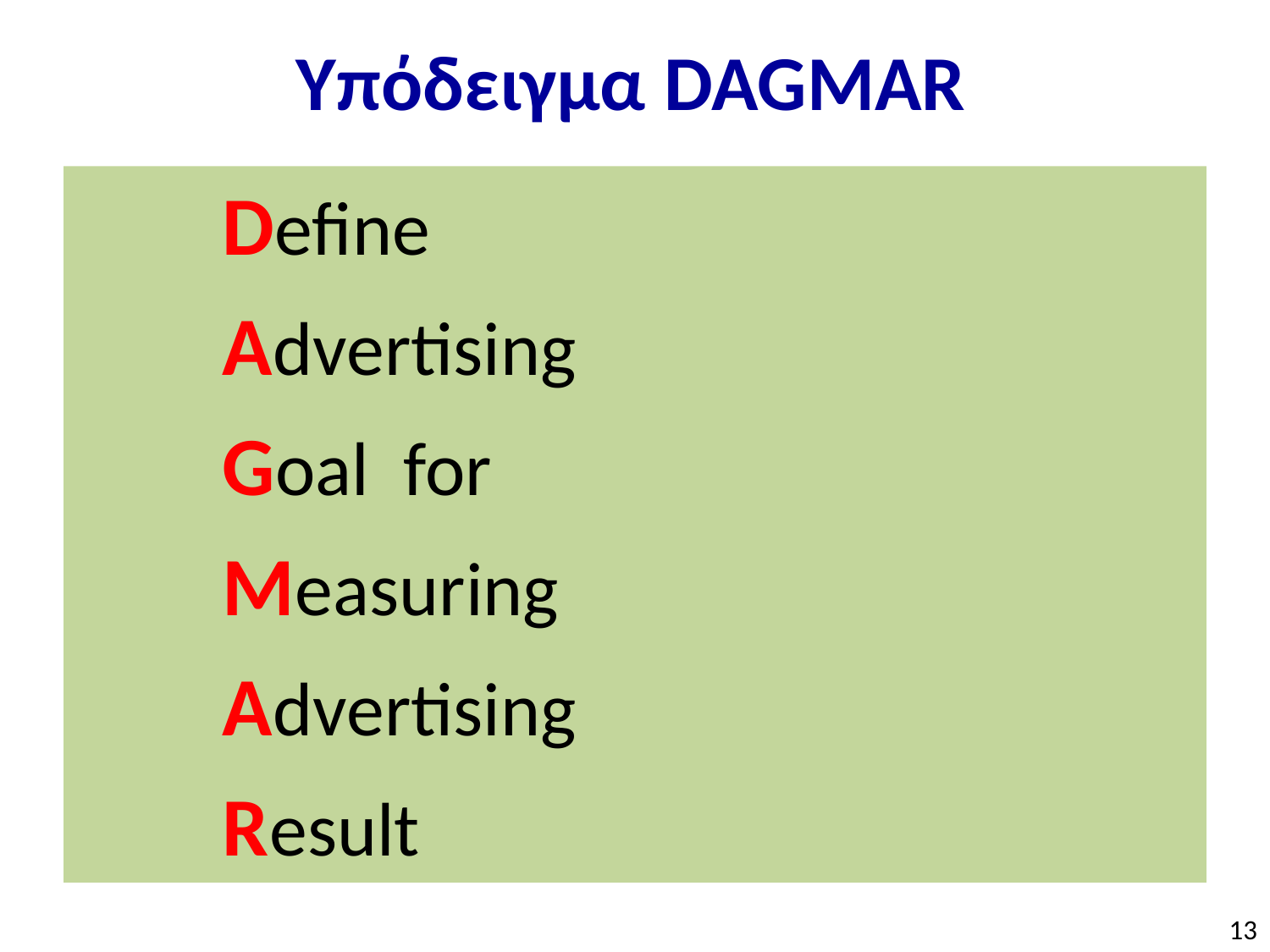

# Υπόδειγμα DAGMAR
Define
Advertising
Goal  for
Measuring
Advertising
Result
13